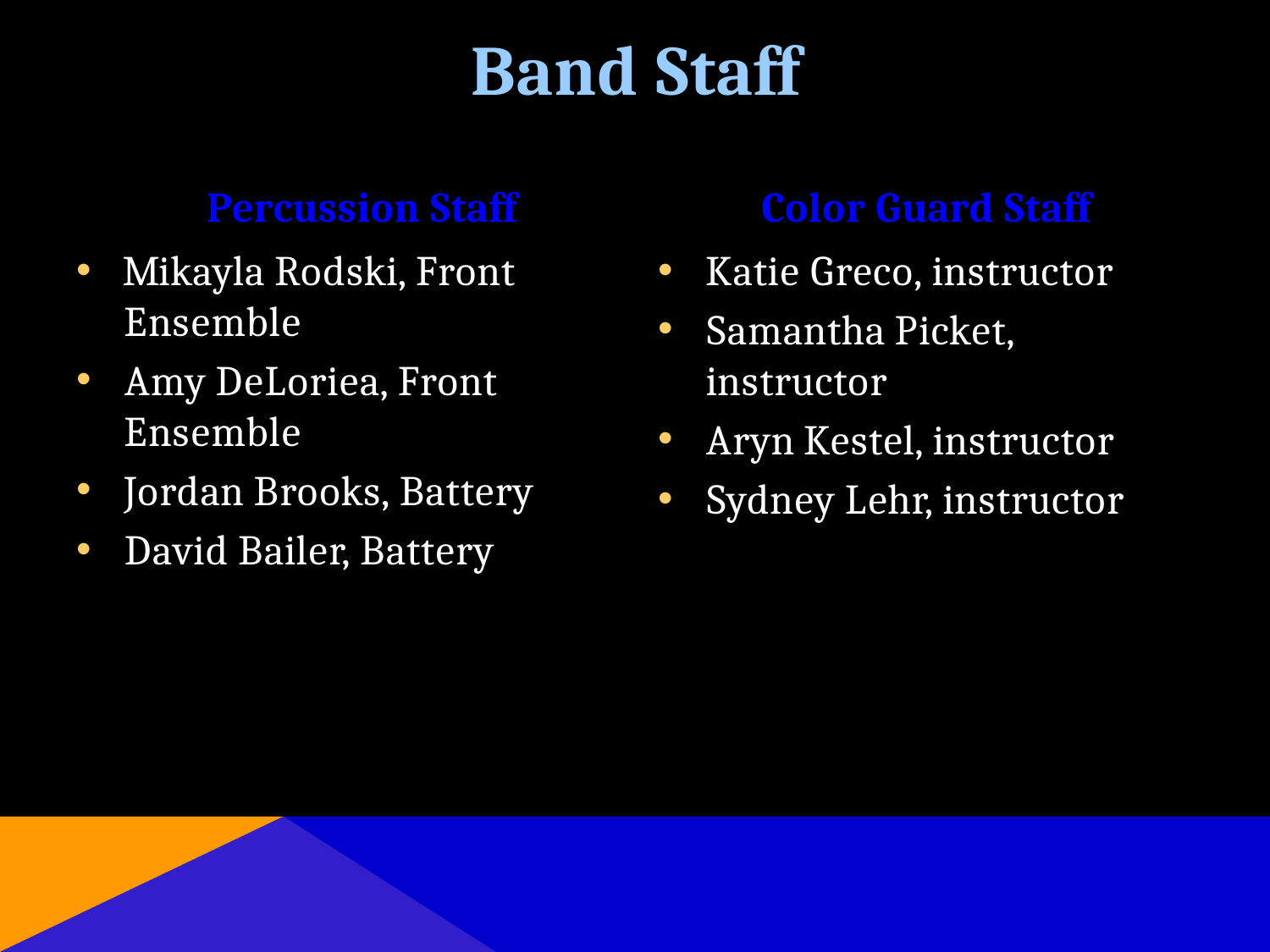

# Band Staff
              Percussion Staff
Color Guard Staff
Mikayla Rodski, Front Ensemble
Amy DeLoriea, Front Ensemble
Jordan Brooks, Battery
David Bailer, Battery
Katie Greco, instructor
Samantha Picket, instructor
Aryn Kestel, instructor
Sydney Lehr, instructor